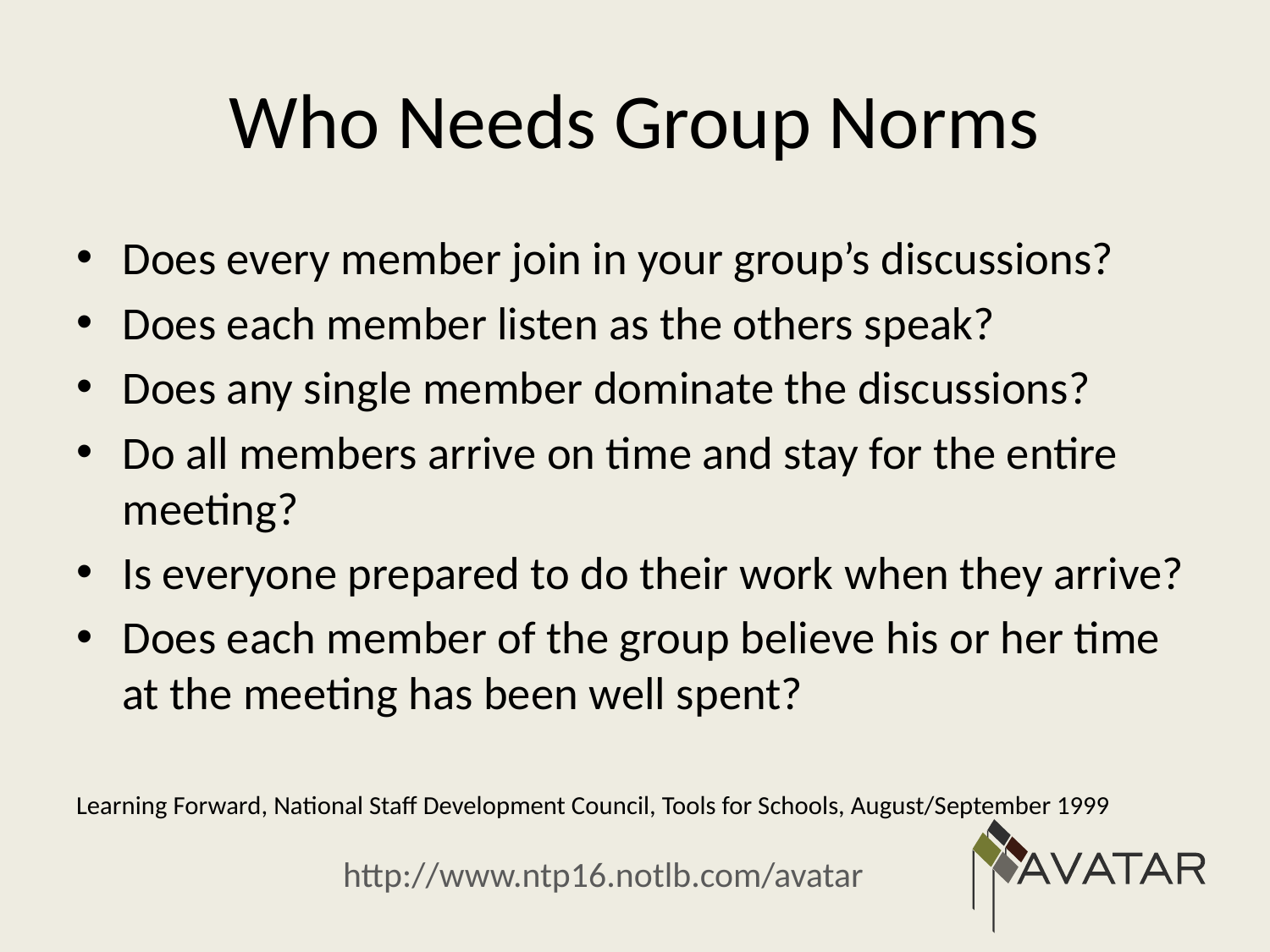

# Who Needs Group Norms
Does every member join in your group’s discussions?
Does each member listen as the others speak?
Does any single member dominate the discussions?
Do all members arrive on time and stay for the entire meeting?
Is everyone prepared to do their work when they arrive?
Does each member of the group believe his or her time at the meeting has been well spent?

Learning Forward, National Staff Development Council, Tools for Schools, August/September 1999